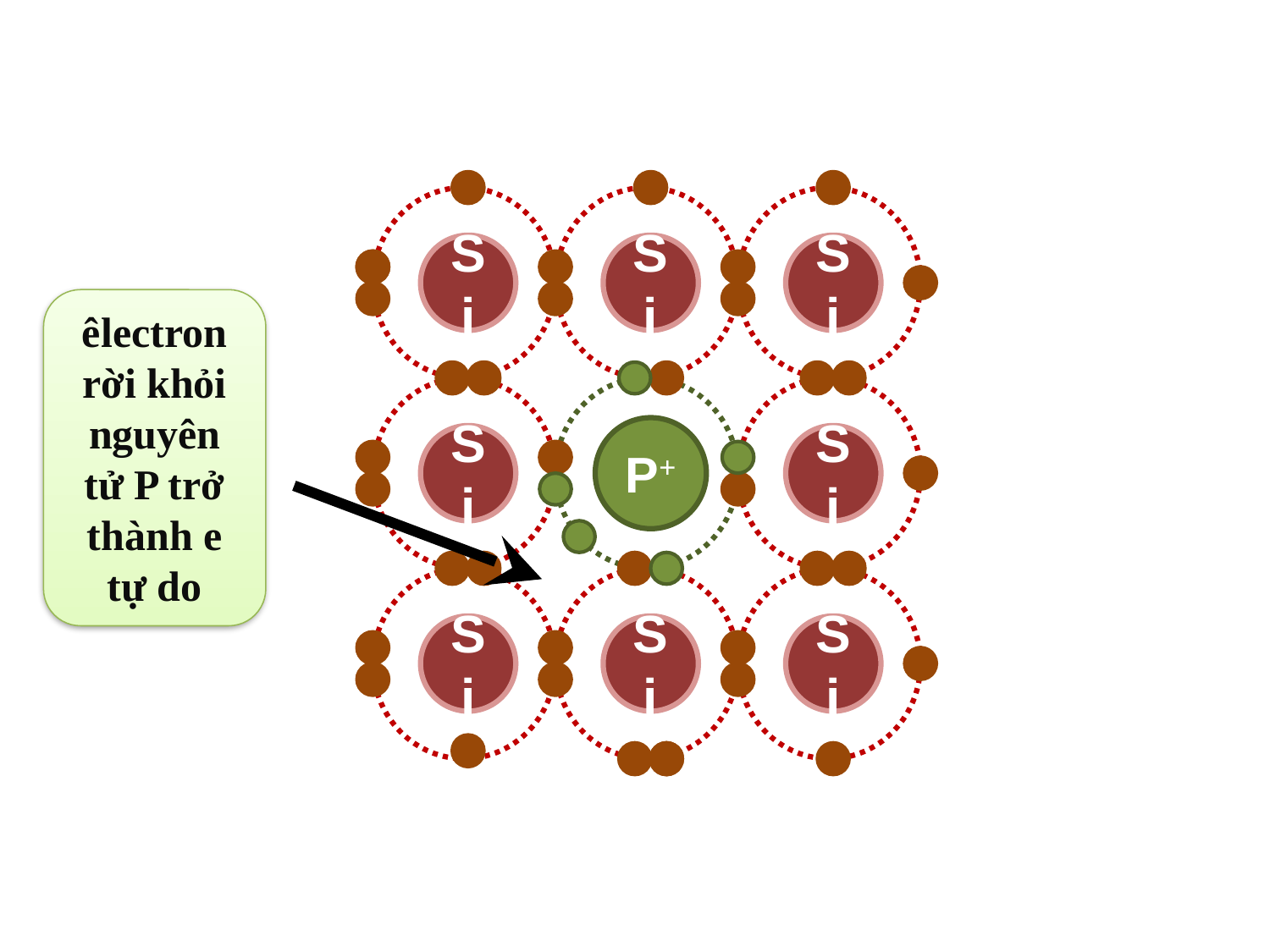

Si
Si
Si

êlectron rời khỏi nguyên tử P trở thành e tự do

P+
Si
P
Si

Si
Si
Si